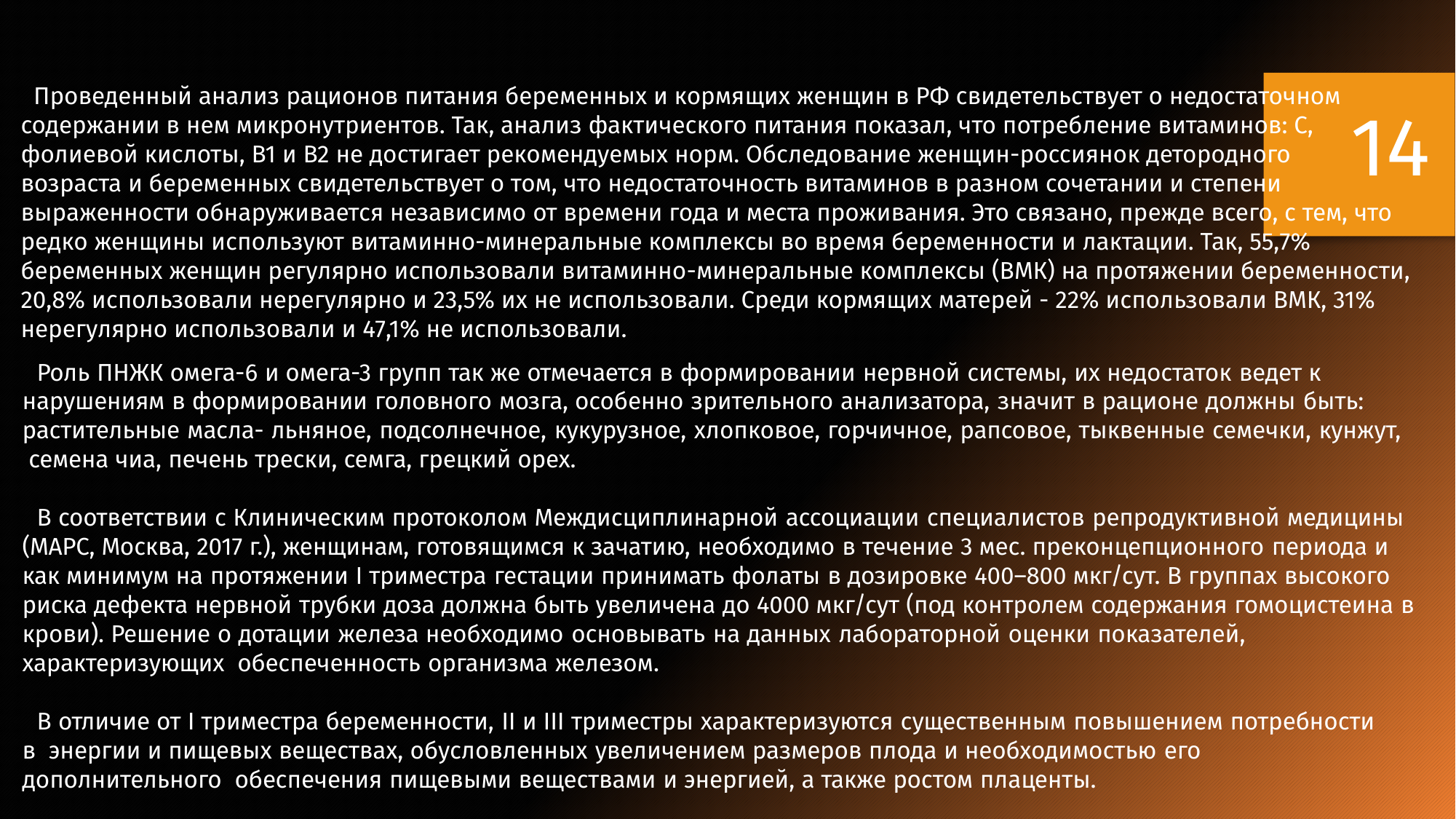

Проведенный анализ рационов питания беременных и кормящих женщин в РФ свидетельствует о недостаточном содержании в нем микронутриентов. Так, анализ фактического питания показал, что потребление витаминов: С,
фолиевой кислоты, В1 и В2 не достигает рекомендуемых норм. Обследование женщин-россиянок детородного
возраста и беременных свидетельствует о том, что недостаточность витаминов в разном сочетании и степени
выраженности обнаруживается независимо от времени года и места проживания. Это связано, прежде всего, с тем, что редко женщины используют витаминно-минеральные комплексы во время беременности и лактации. Так, 55,7% беременных женщин регулярно использовали витаминно-минеральные комплексы (ВМК) на протяжении беременности, 20,8% использовали нерегулярно и 23,5% их не использовали. Среди кормящих матерей - 22% использовали ВМК, 31% нерегулярно использовали и 47,1% не использовали.
14
Роль ПНЖК омега-6 и омега-3 групп так же отмечается в формировании нервной системы, их недостаток ведет к  нарушениям в формировании головного мозга, особенно зрительного анализатора, значит в рационе должны быть:  растительные масла- льняное, подсолнечное, кукурузное, хлопковое, горчичное, рапсовое, тыквенные семечки, кунжут,  семена чиа, печень трески, семга, грецкий орех.

В соответствии с Клиническим протоколом Междисциплинарной ассоциации специалистов репродуктивной медицины  (МАРС, Москва, 2017 г.), женщинам, готовящимся к зачатию, необходимо в течение 3 мес. преконцепционного периода и  как минимум на протяжении I триместра гестации принимать фолаты в дозировке 400–800 мкг/сут. В группах высокого  риска дефекта нервной трубки доза должна быть увеличена до 4000 мкг/сут (под контролем содержания гомоцистеина в  крови). Решение о дотации железа необходимо основывать на данных лабораторной оценки показателей, характеризующих  обеспеченность организма железом.

В отличие от I триместра беременности, II и III триместры характеризуются существенным повышением потребности в  энергии и пищевых веществах, обусловленных увеличением размеров плода и необходимостью его дополнительного  обеспечения пищевыми веществами и энергией, а также ростом плаценты.